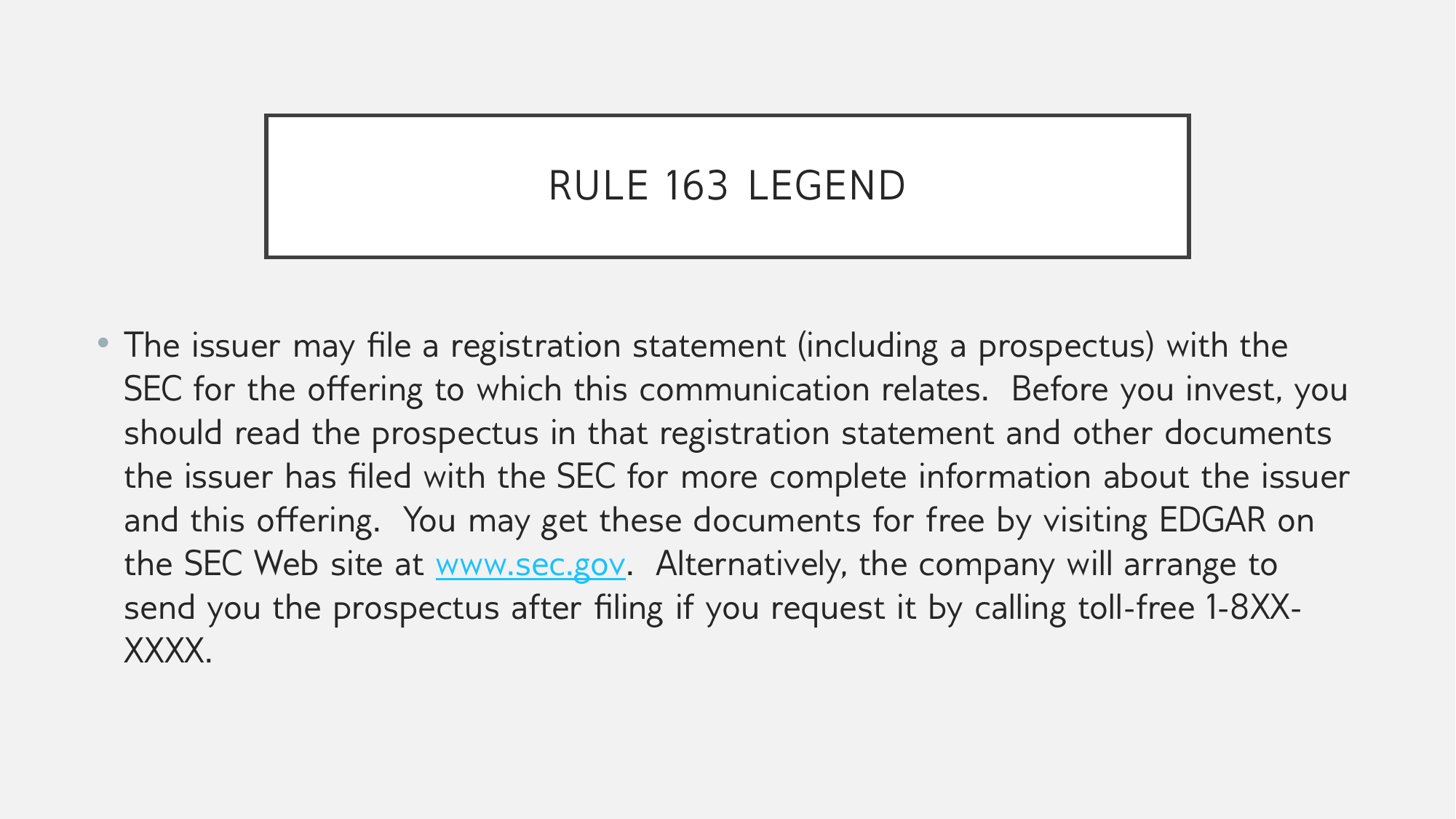

# Rule 163 Legend
The issuer may file a registration statement (including a prospectus) with the SEC for the offering to which this communication relates.  Before you invest, you should read the prospectus in that registration statement and other documents the issuer has filed with the SEC for more complete information about the issuer and this offering.  You may get these documents for free by visiting EDGAR on the SEC Web site at www.sec.gov.  Alternatively, the company will arrange to send you the prospectus after filing if you request it by calling toll-free 1-8XX-XXXX.